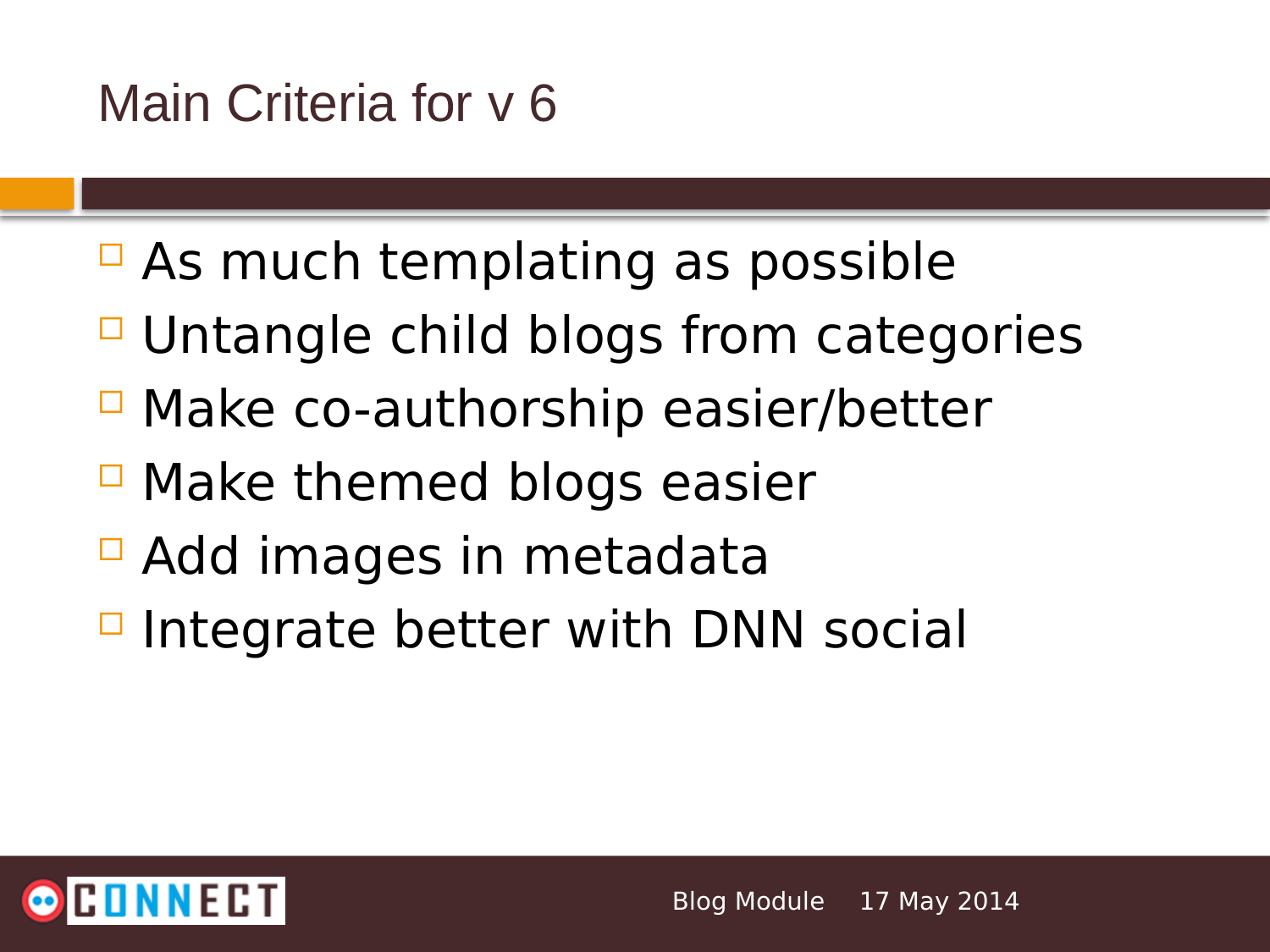

# Main Criteria for v 6
As much templating as possible
Untangle child blogs from categories
Make co-authorship easier/better
Make themed blogs easier
Add images in metadata
Integrate better with DNN social
Blog Module
17 May 2014